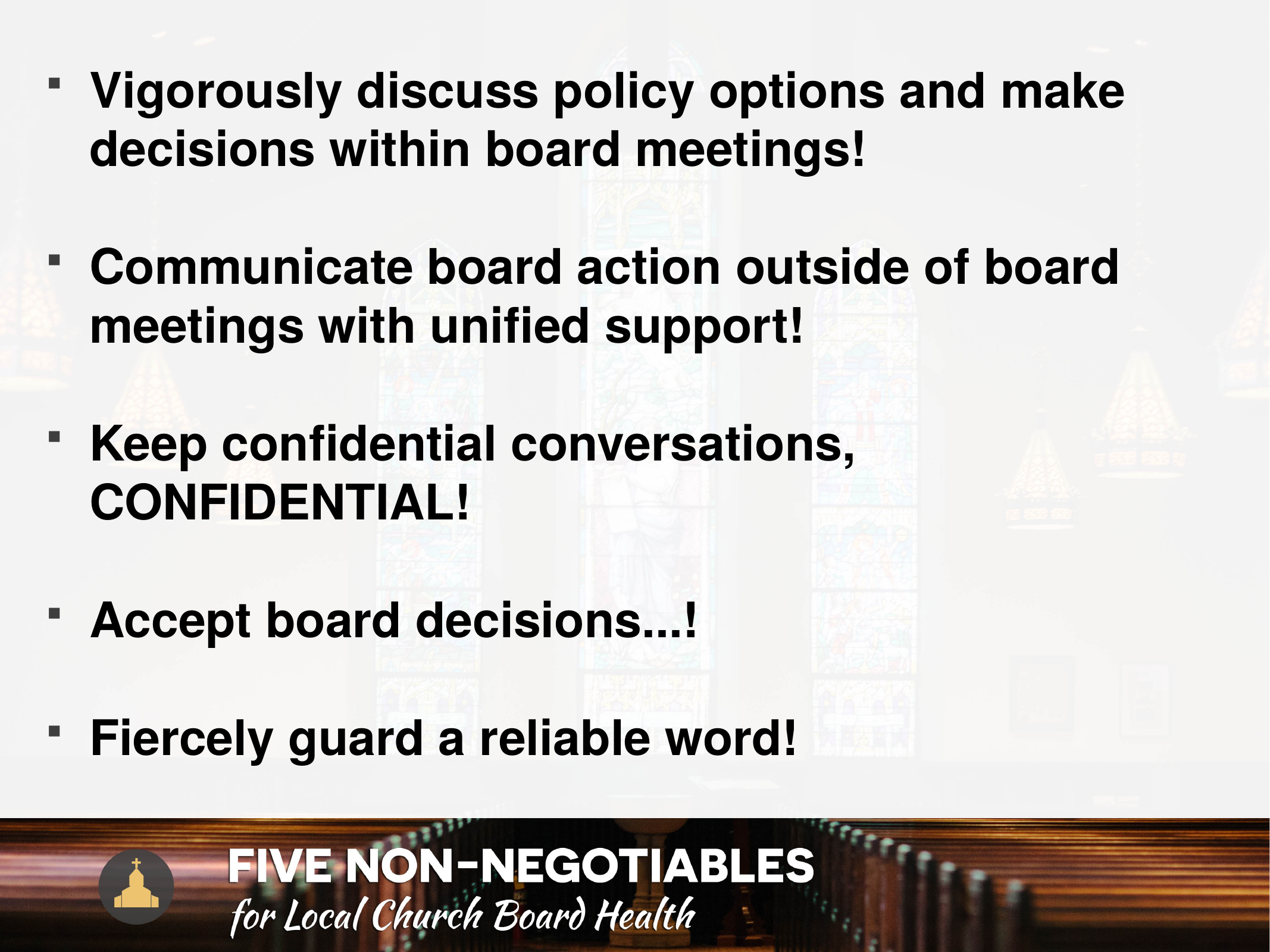

Vigorously discuss policy options and make decisions within board meetings!

Communicate board action outside of board meetings with unified support!

Keep confidential conversations, CONFIDENTIAL!

Accept board decisions...!

Fiercely guard a reliable word!